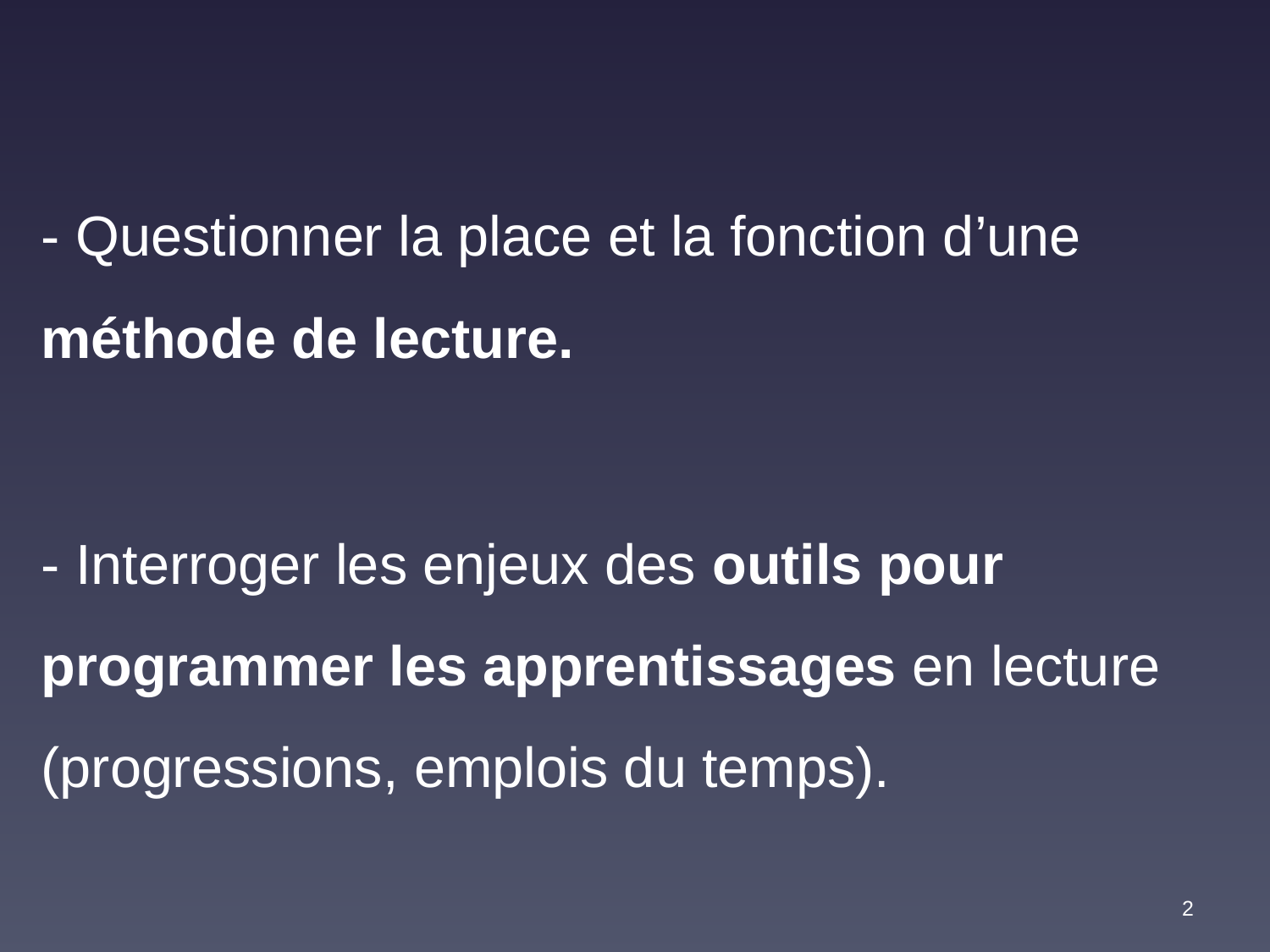

- Questionner la place et la fonction d’une méthode de lecture.

- Interroger les enjeux des outils pour programmer les apprentissages en lecture (progressions, emplois du temps).
2